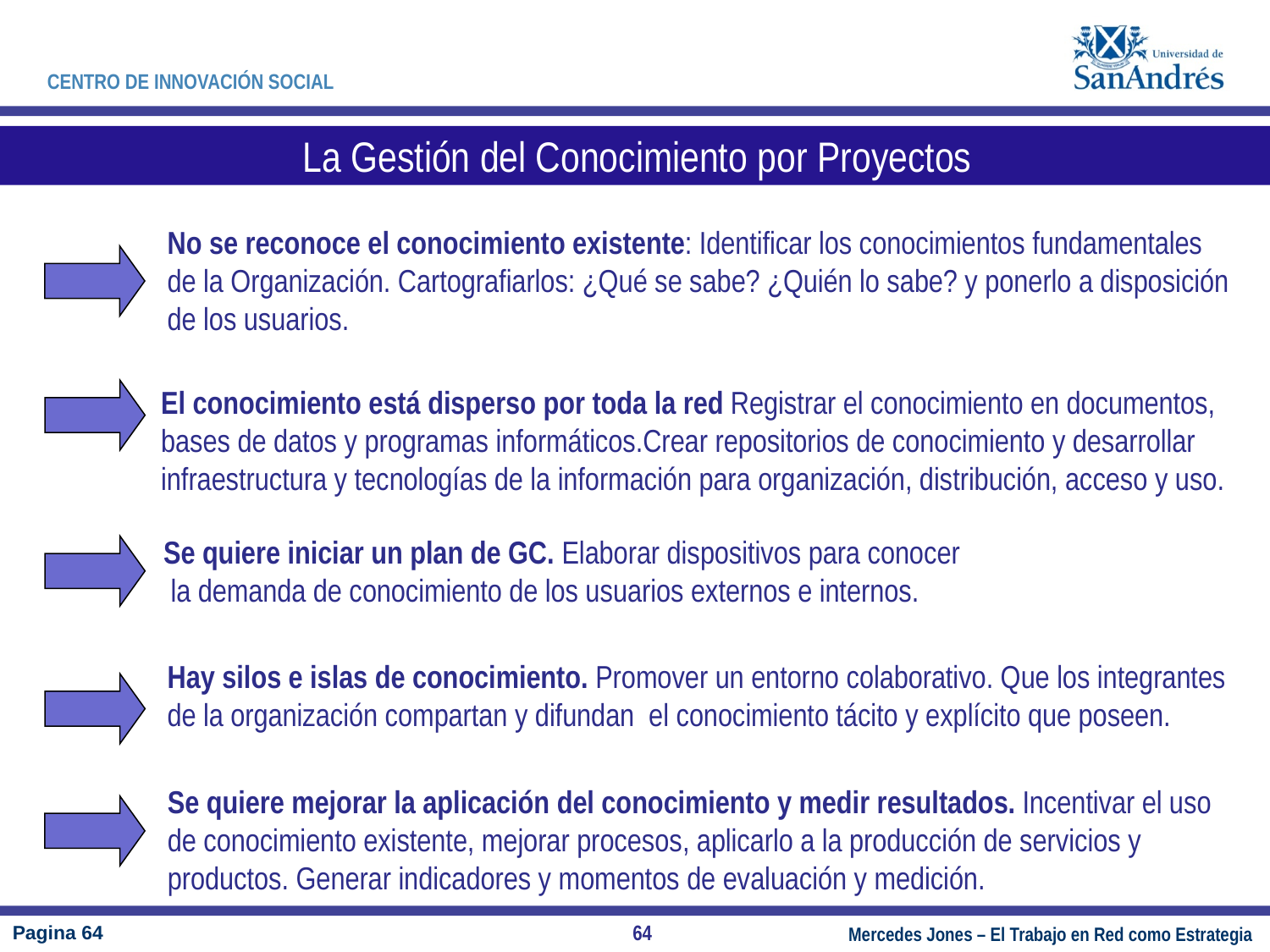

La Gestión del Conocimiento por Proyectos
No se reconoce el conocimiento existente: Identificar los conocimientos fundamentales de la Organización. Cartografiarlos: ¿Qué se sabe? ¿Quién lo sabe? y ponerlo a disposición de los usuarios.

El conocimiento está disperso por toda la red Registrar el conocimiento en documentos, bases de datos y programas informáticos.Crear repositorios de conocimiento y desarrollar infraestructura y tecnologías de la información para organización, distribución, acceso y uso.

Se quiere iniciar un plan de GC. Elaborar dispositivos para conocer
 la demanda de conocimiento de los usuarios externos e internos.

Hay silos e islas de conocimiento. Promover un entorno colaborativo. Que los integrantes de la organización compartan y difundan  el conocimiento tácito y explícito que poseen.

Se quiere mejorar la aplicación del conocimiento y medir resultados. Incentivar el uso de conocimiento existente, mejorar procesos, aplicarlo a la producción de servicios y productos. Generar indicadores y momentos de evaluación y medición.

64
Pagina 64
Mercedes Jones – El Trabajo en Red como Estrategia